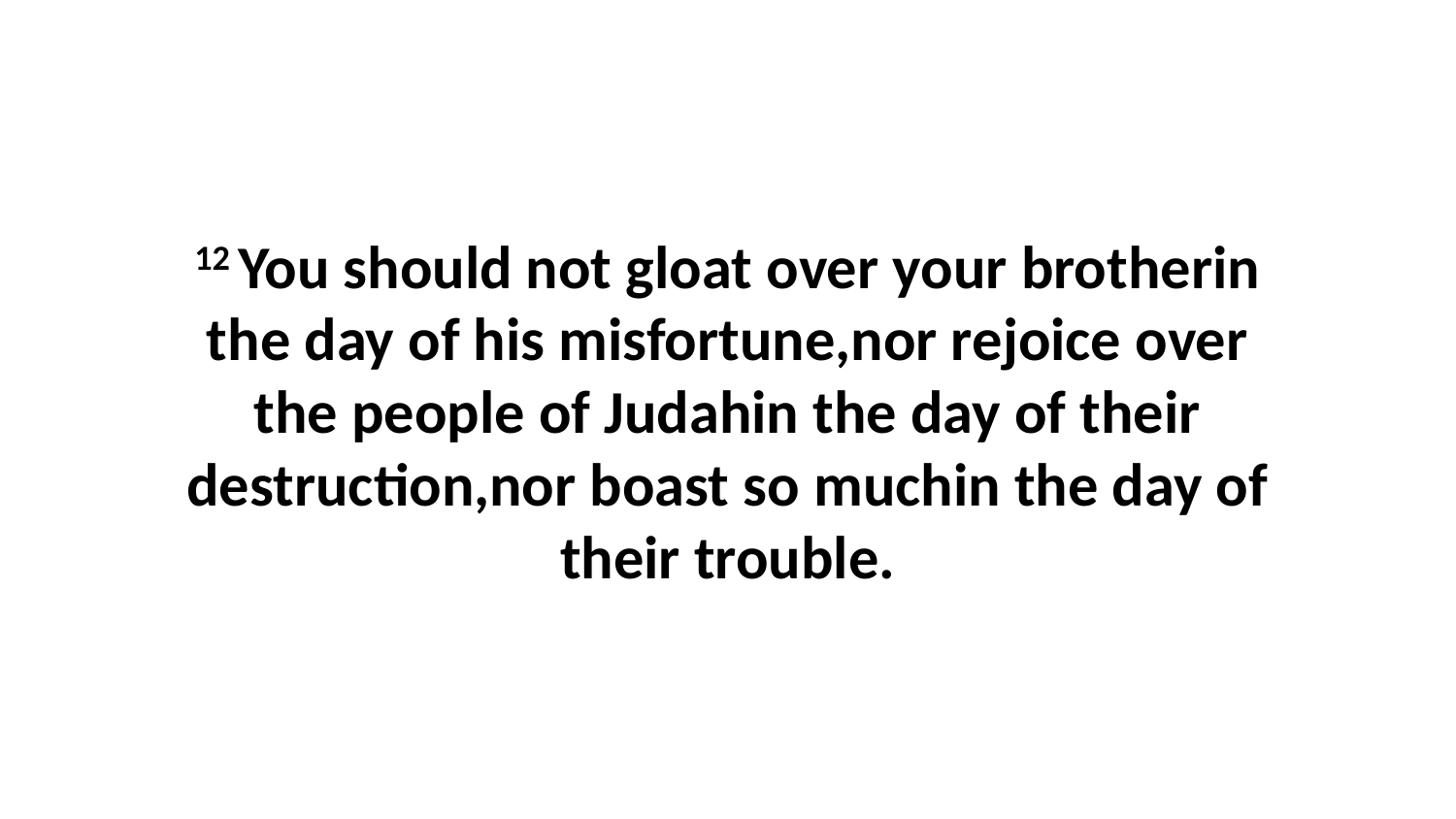

12 You should not gloat over your brotherin the day of his misfortune,nor rejoice over the people of Judahin the day of their destruction,nor boast so muchin the day of their trouble.